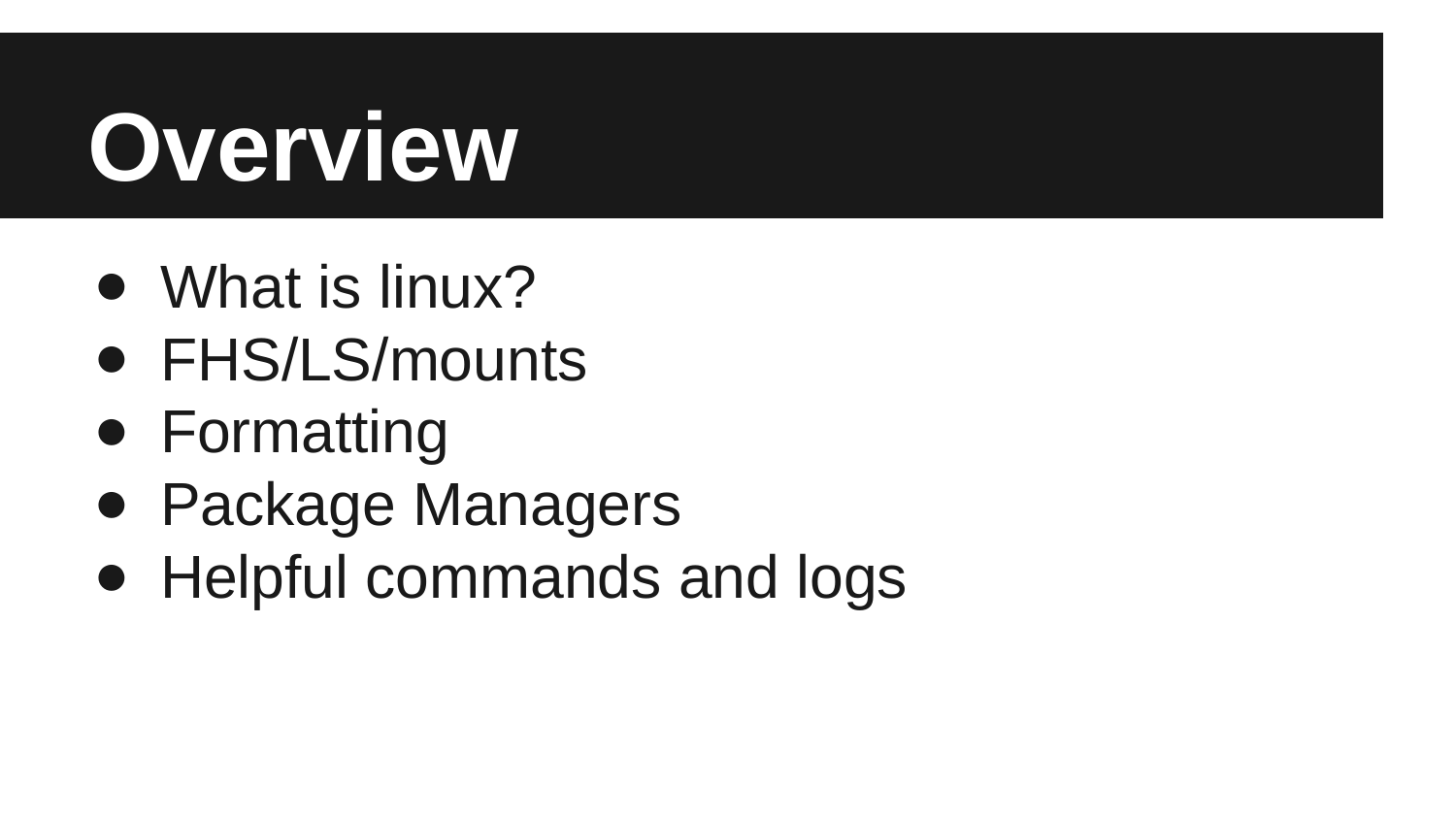

# Overview
What is linux?
FHS/LS/mounts
Formatting
Package Managers
Helpful commands and logs